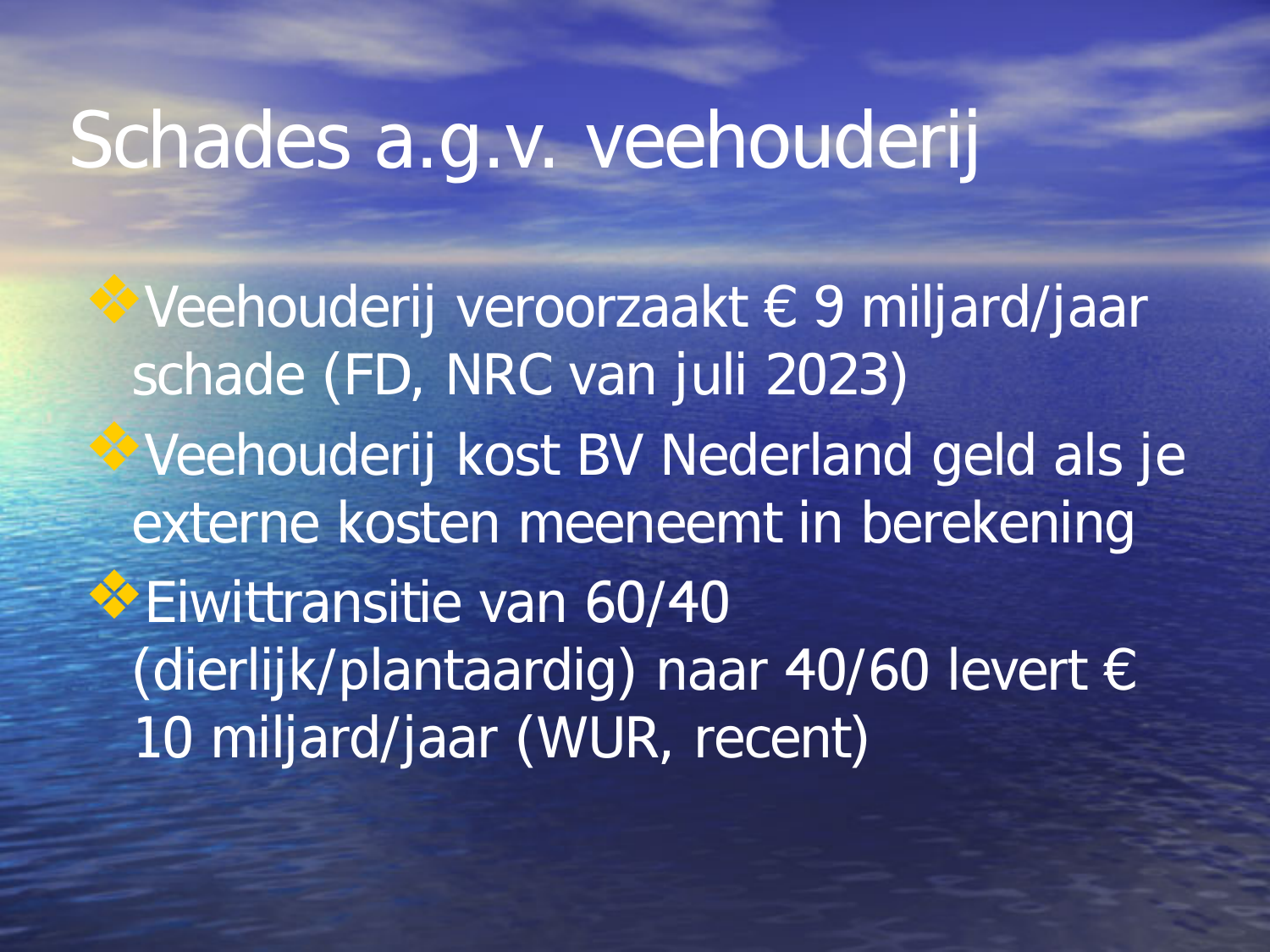

# Schades a.g.v. veehouderij
Veehouderij veroorzaakt € 9 miljard/jaar schade (FD, NRC van juli 2023)
Veehouderij kost BV Nederland geld als je externe kosten meeneemt in berekening
Eiwittransitie van 60/40 (dierlijk/plantaardig) naar 40/60 levert € 10 miljard/jaar (WUR, recent)